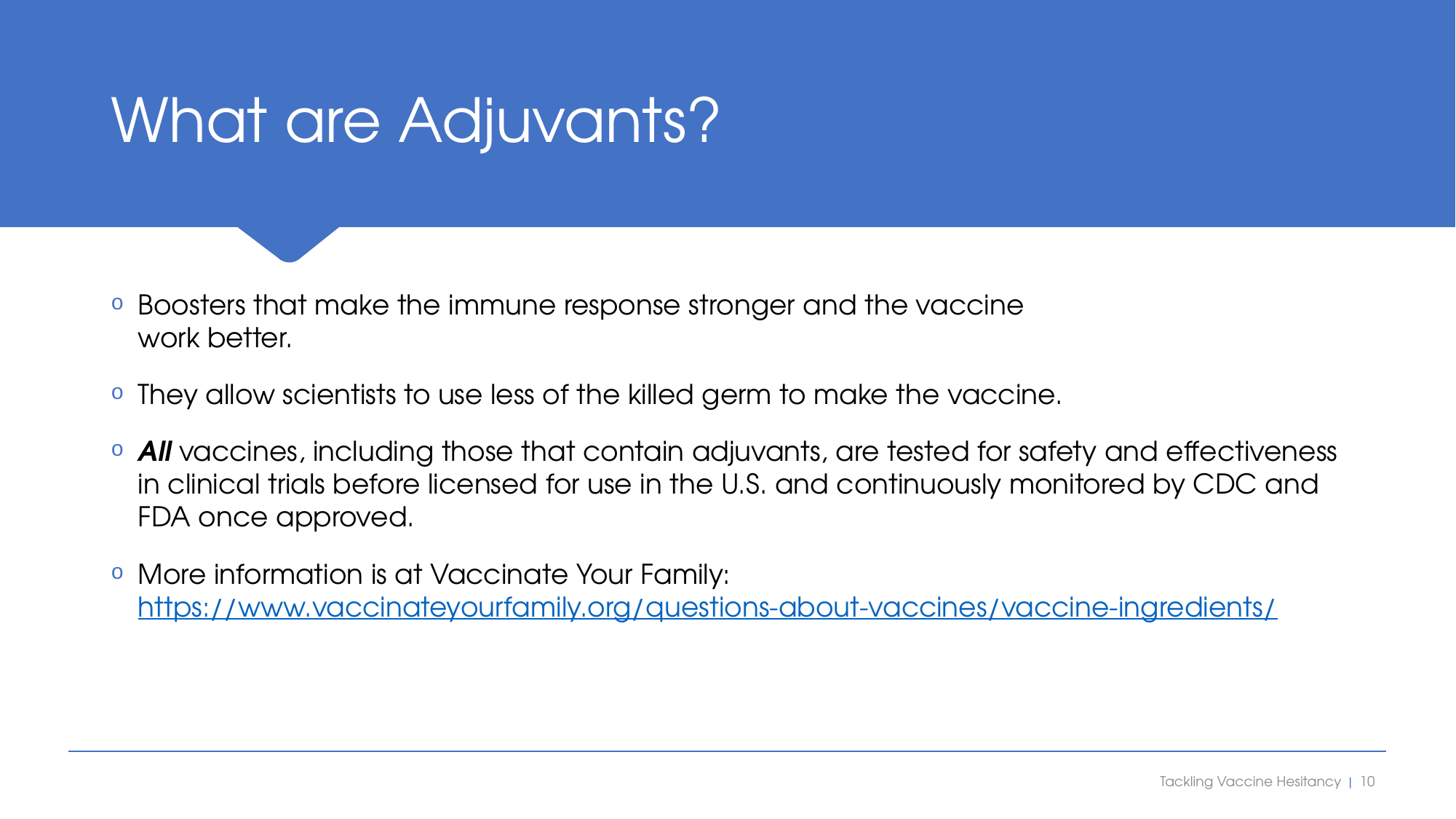

# What are Adjuvants?
Boosters that make the immune response stronger and the vaccine
work better.
They allow scientists to use less of the killed germ to make the vaccine.
All vaccines, including those that contain adjuvants, are tested for safety and effectiveness in clinical trials before licensed for use in the U.S. and continuously monitored by CDC and FDA once approved.
More information is at Vaccinate Your Family: https://www.vaccinateyourfamily.org/questions-about-vaccines/vaccine-ingredients/
Tackling Vaccine Hesitancy  |  10